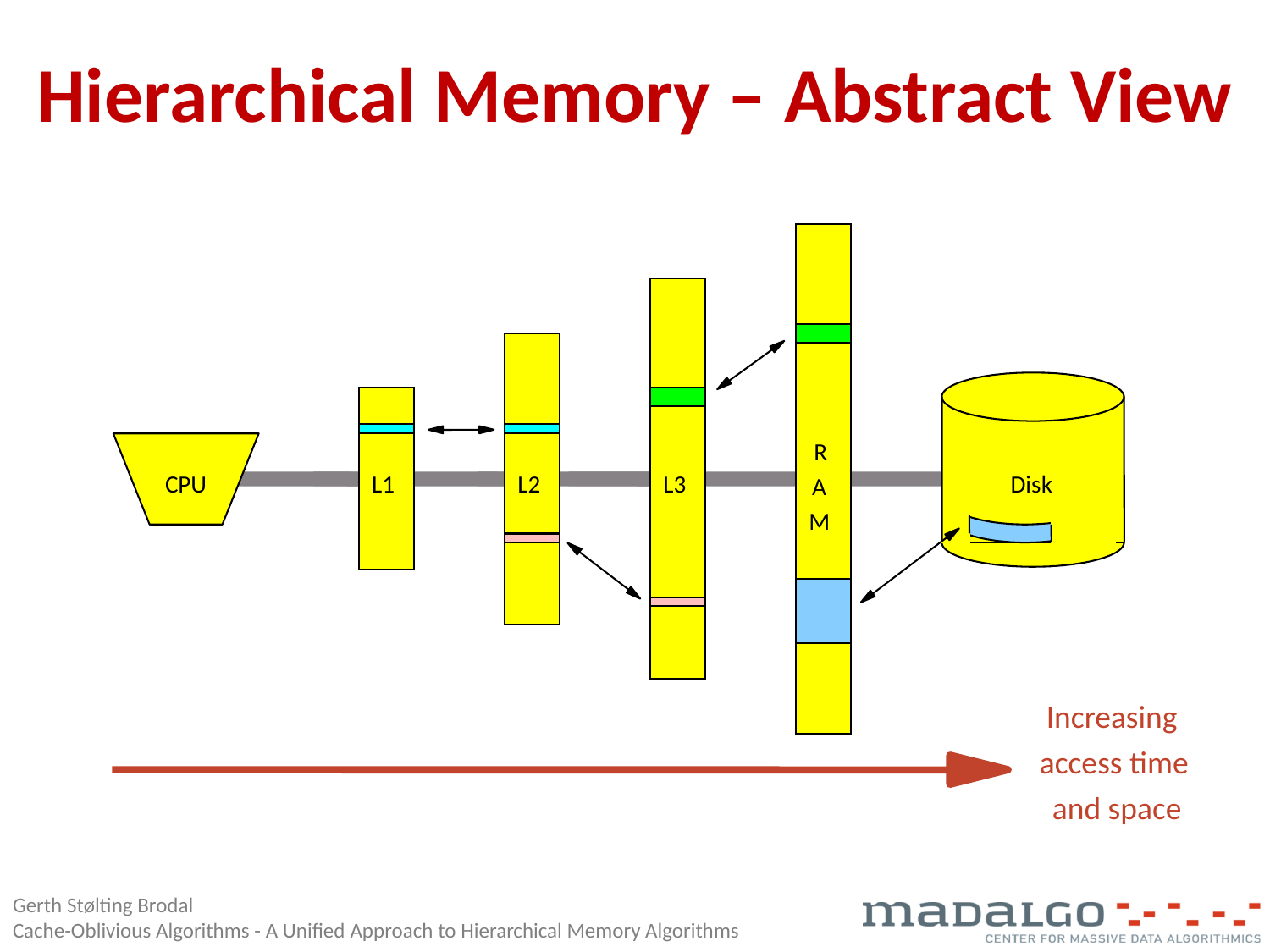

# Hierarchical Memory – Abstract View

R

CPU
L1
L2
L3
Disk

A

M

Increasing
access time

and space